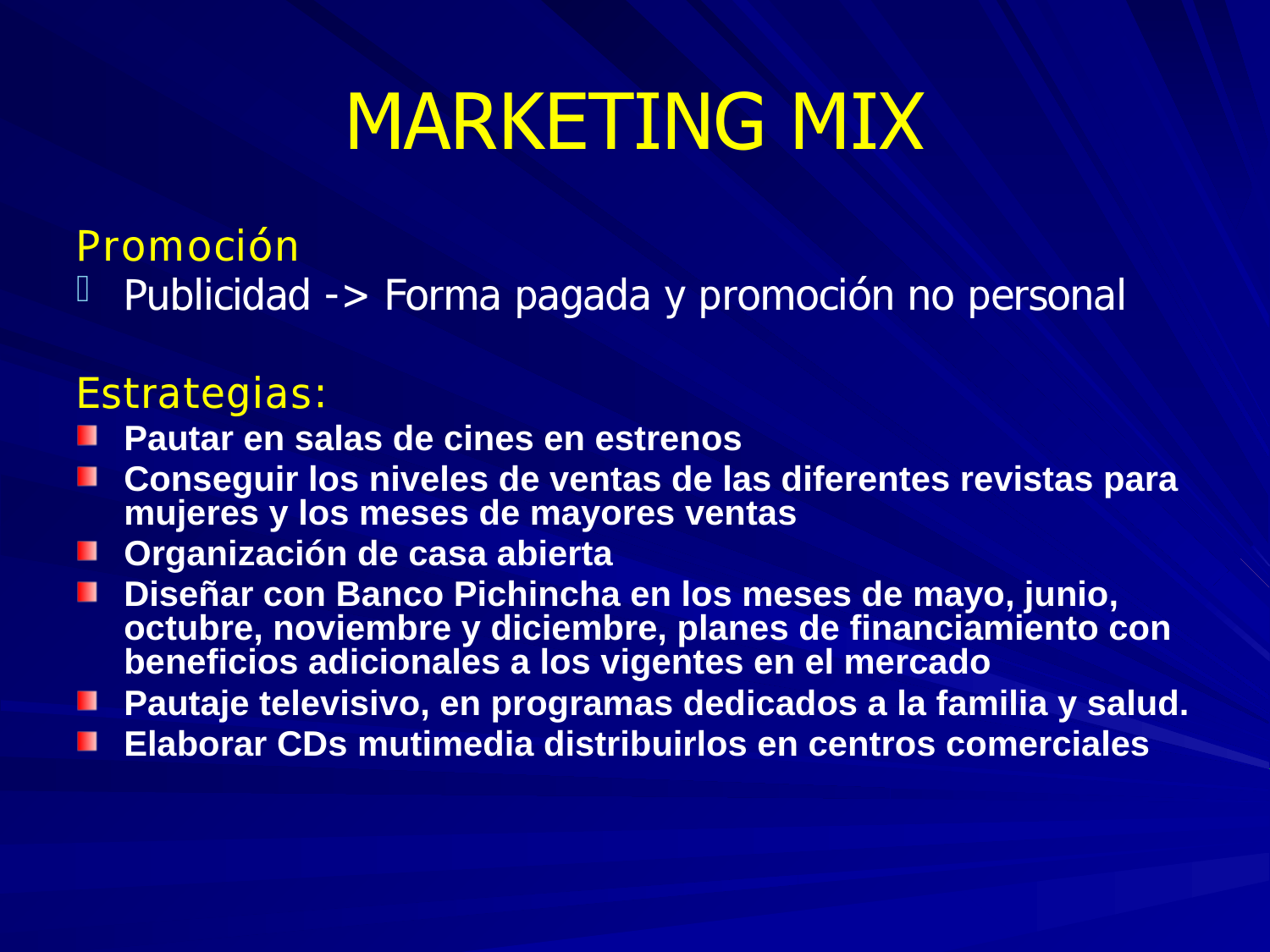

# MARKETING MIX
Promoción
Publicidad -> Forma pagada y promoción no personal

Estrategias:
Pautar en salas de cines en estrenos
Conseguir los niveles de ventas de las diferentes revistas para mujeres y los meses de mayores ventas
Organización de casa abierta
Diseñar con Banco Pichincha en los meses de mayo, junio, octubre, noviembre y diciembre, planes de financiamiento con beneficios adicionales a los vigentes en el mercado
Pautaje televisivo, en programas dedicados a la familia y salud.
Elaborar CDs mutimedia distribuirlos en centros comerciales